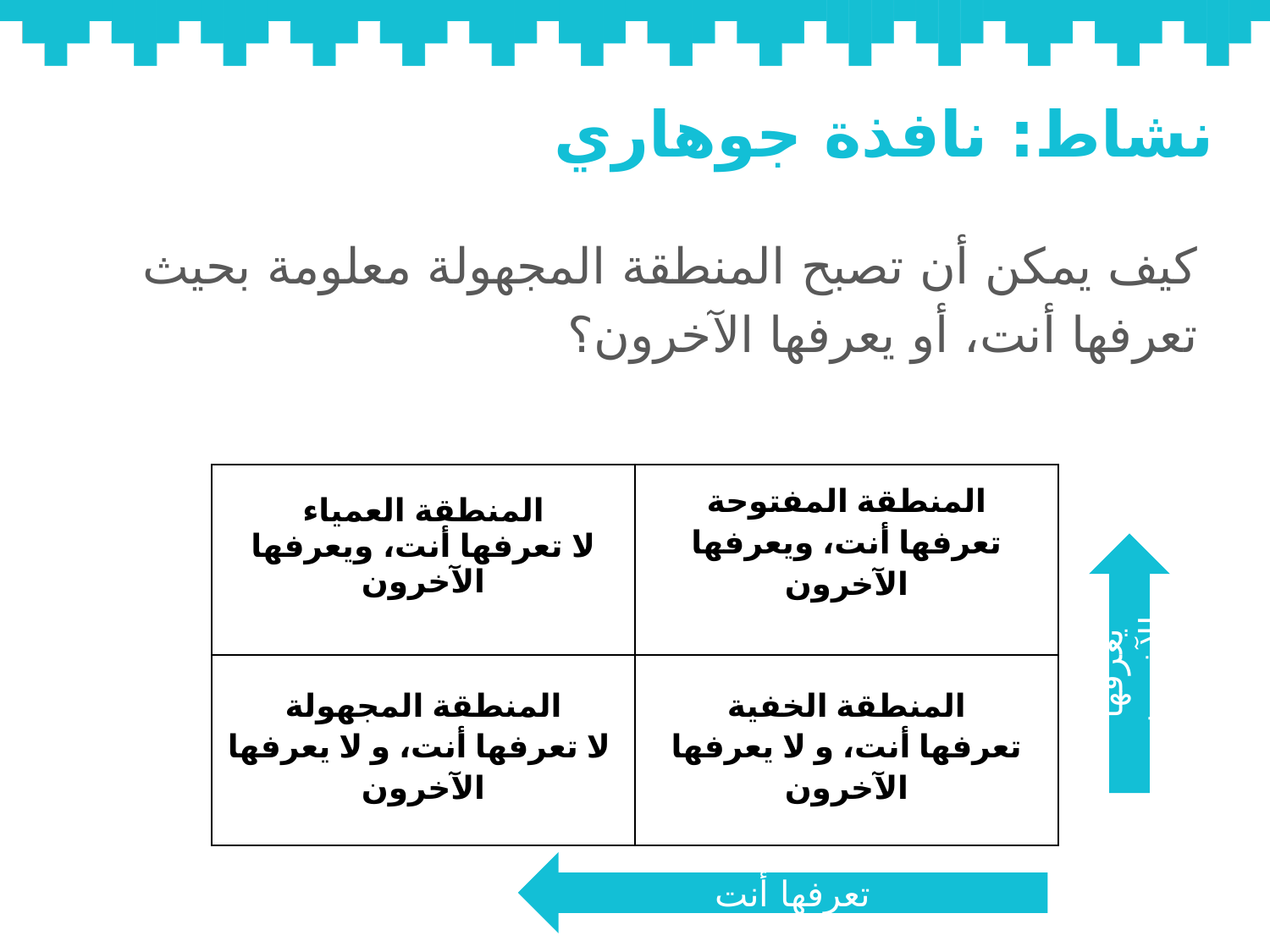

# نشاط: نافذة جوهاري
كيف يمكن أن تصبح المنطقة المجهولة معلومة بحيث تعرفها أنت، أو يعرفها الآخرون؟
| المنطقة العمياء لا تعرفها أنت، ويعرفها الآخرون | المنطقة المفتوحة تعرفها أنت، ويعرفها الآخرون |
| --- | --- |
| المنطقة المجهولة لا تعرفها أنت، و لا يعرفها الآخرون | المنطقة الخفية تعرفها أنت، و لا يعرفها الآخرون |
يعرفها الآخرون
تعرفها أنت